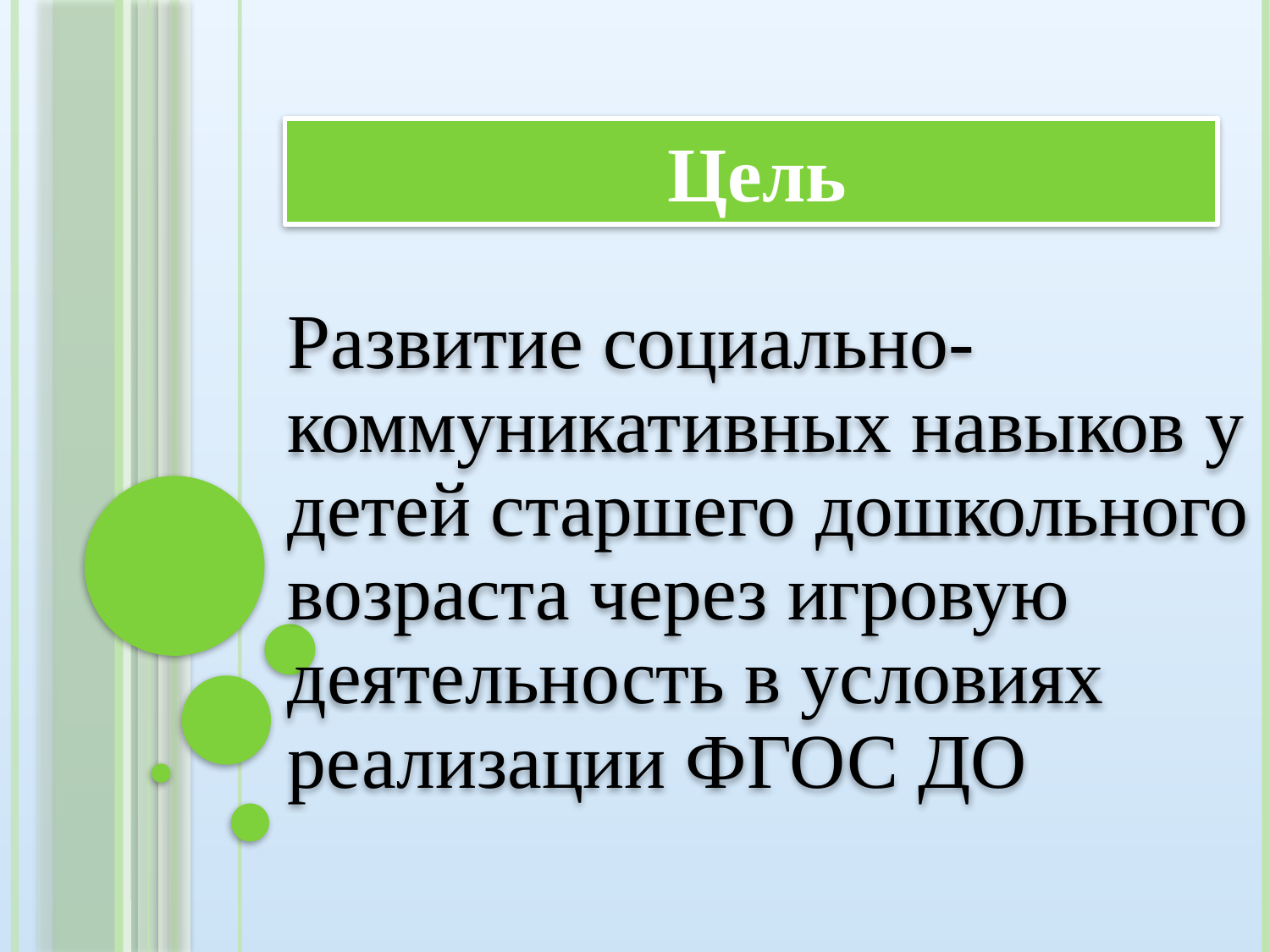

Цель
# Развитие социально-коммуникативных навыков у детей старшего дошкольного возраста через игровую деятельность в условиях реализации ФГОС ДО